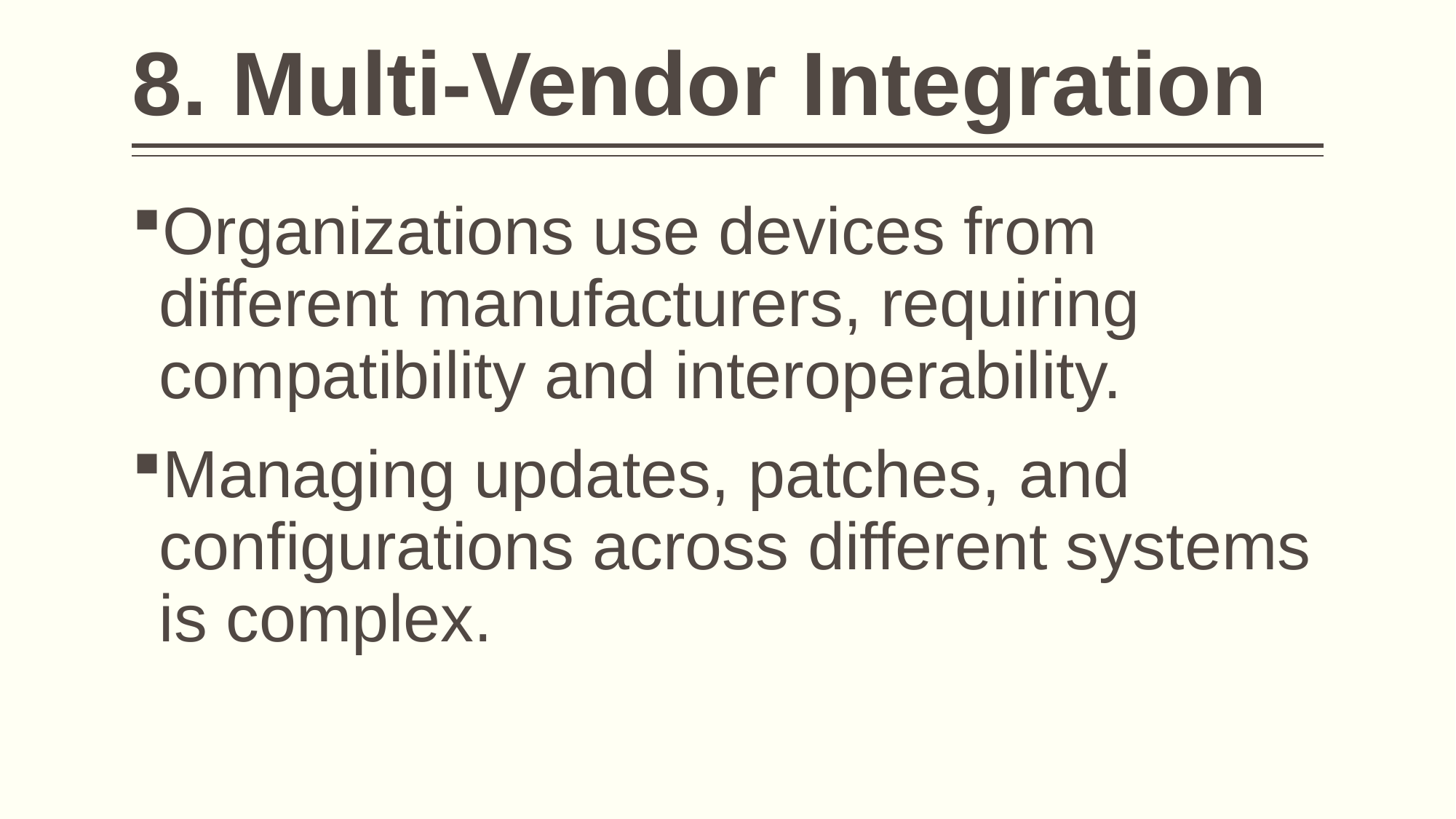

# 8. Multi-Vendor Integration
Organizations use devices from different manufacturers, requiring compatibility and interoperability.
Managing updates, patches, and configurations across different systems is complex.